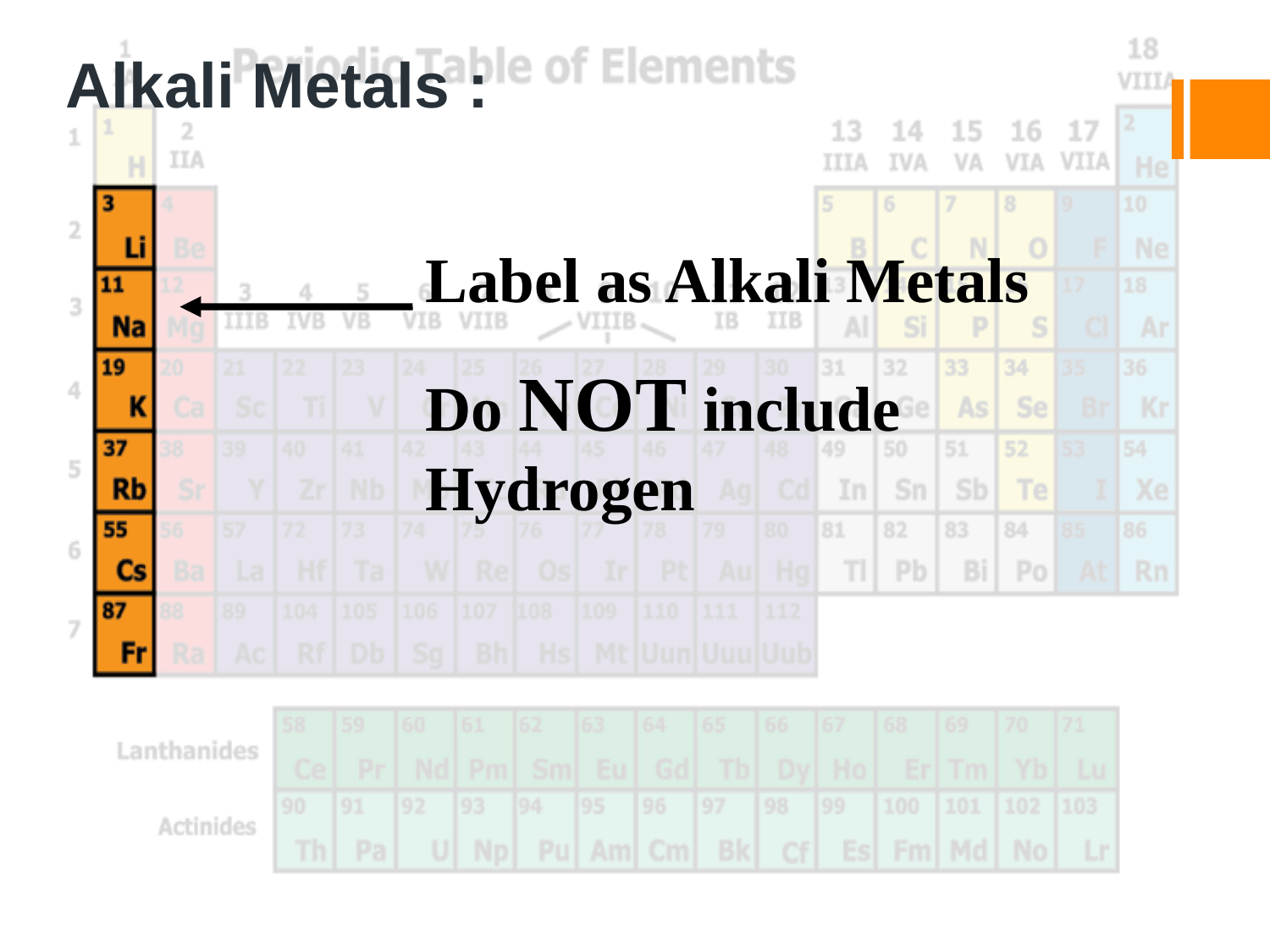

# Alkali Metals :
Label as Alkali Metals
Do NOT include Hydrogen